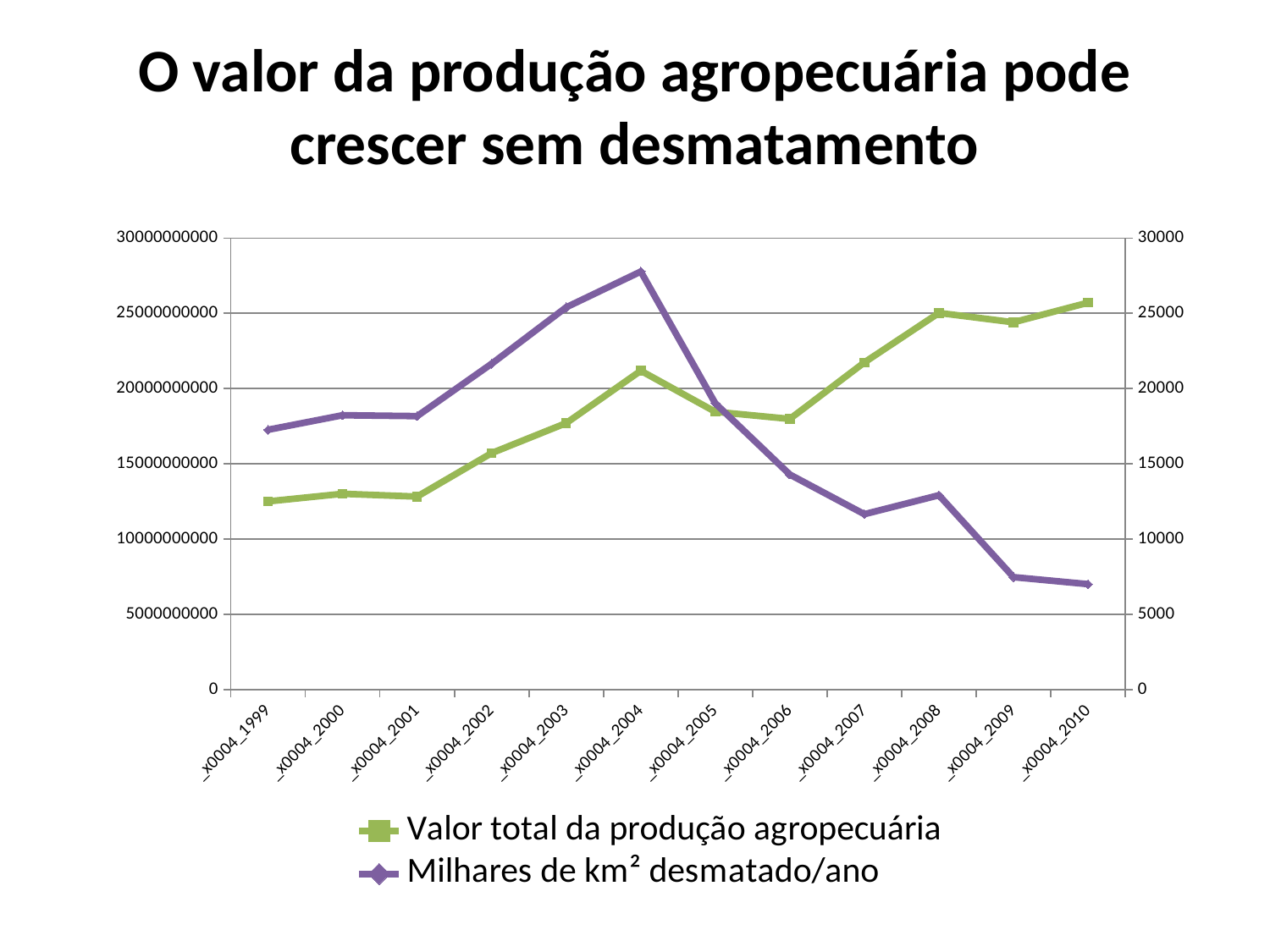

# O valor da produção agropecuária pode crescer sem desmatamento

### Chart

| Category | Valor total da produção agropecuária | Milhares de km² desmatado/ano |
|---|---|---|
| _x0004_1999 | 12500340121.8984 | 17259.0 |
| _x0004_2000 | 13006838852.2699 | 18226.0 |
| _x0004_2001 | 12820421932.9886 | 18165.0 |
| _x0004_2002 | 15711060728.4832 | 21650.0 |
| _x0004_2003 | 17703467895.7338 | 25396.0 |
| _x0004_2004 | 21181620680.8711 | 27772.0 |
| _x0004_2005 | 18452913571.4928 | 19014.0 |
| _x0004_2006 | 17980936594.6709 | 14286.0 |
| _x0004_2007 | 21735713417.9541 | 11651.0 |
| _x0004_2008 | 25022463272.1628 | 12911.0 |
| _x0004_2009 | 24399210383.0108 | 7464.0 |
| _x0004_2010 | 25702117995.4879 | 7000.0 |